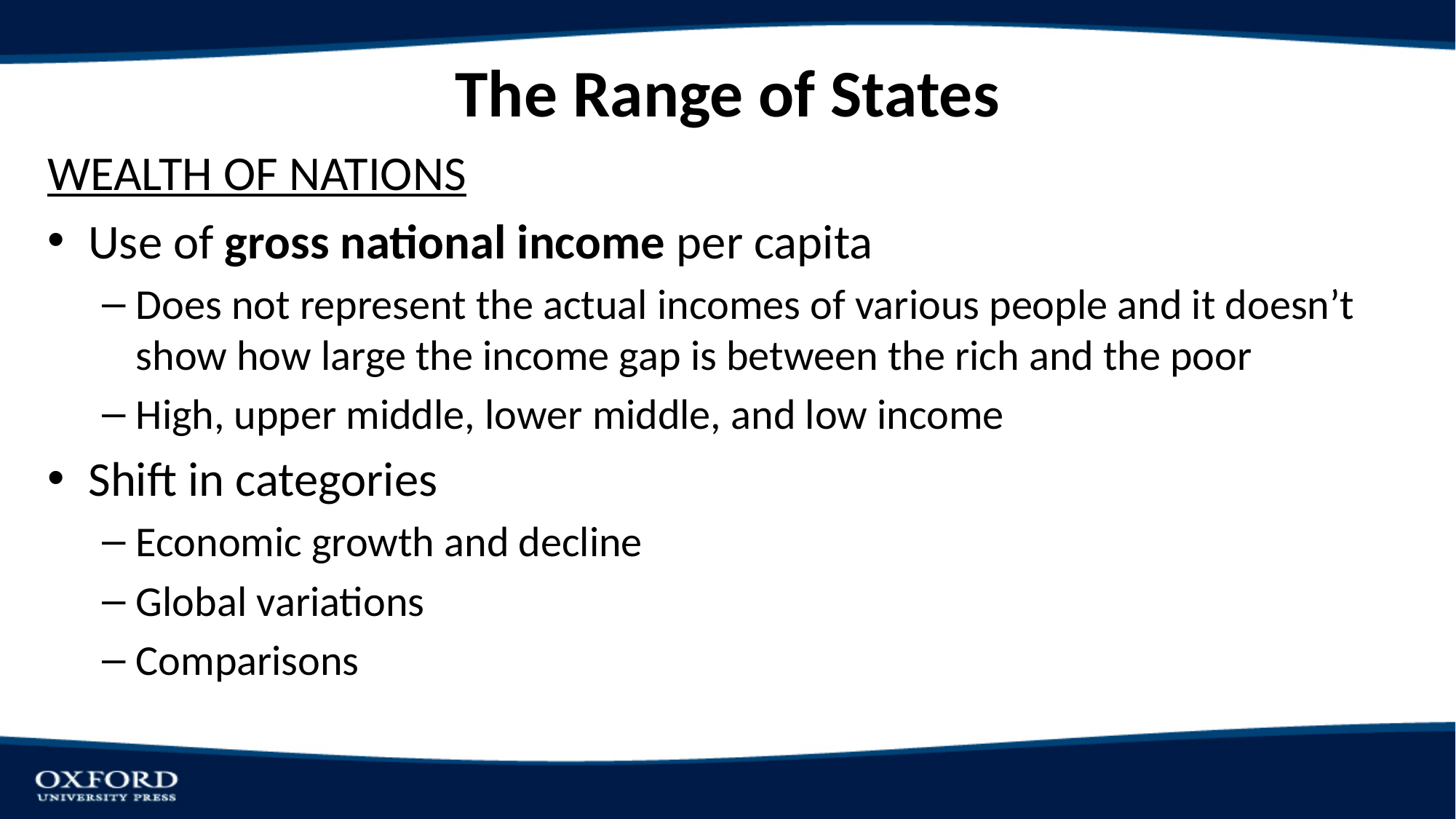

# The Range of States
WEALTH OF NATIONS
Use of gross national income per capita
Does not represent the actual incomes of various people and it doesn’t show how large the income gap is between the rich and the poor
High, upper middle, lower middle, and low income
Shift in categories
Economic growth and decline
Global variations
Comparisons